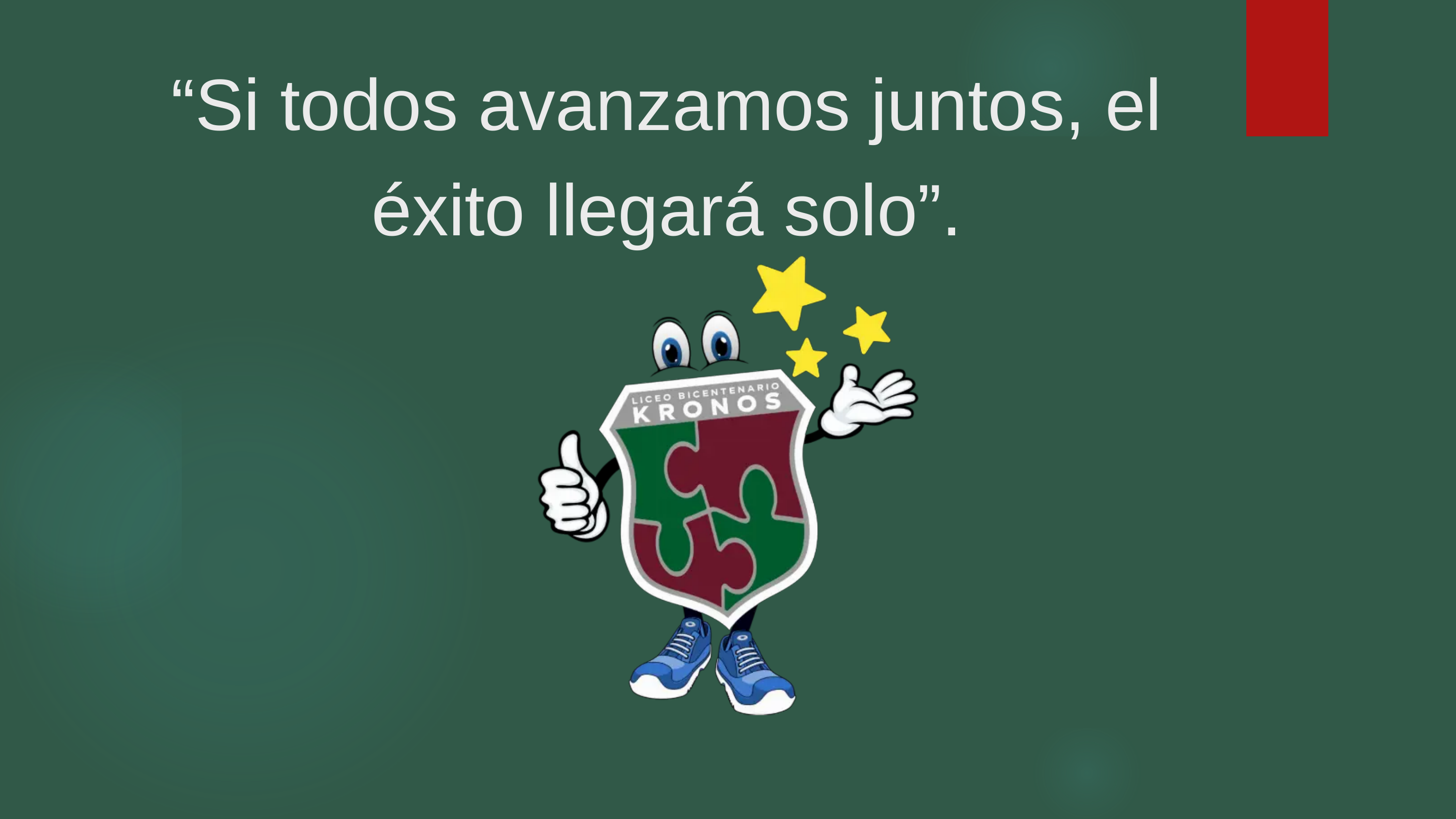

“Si todos avanzamos juntos, el éxito llegará solo”.